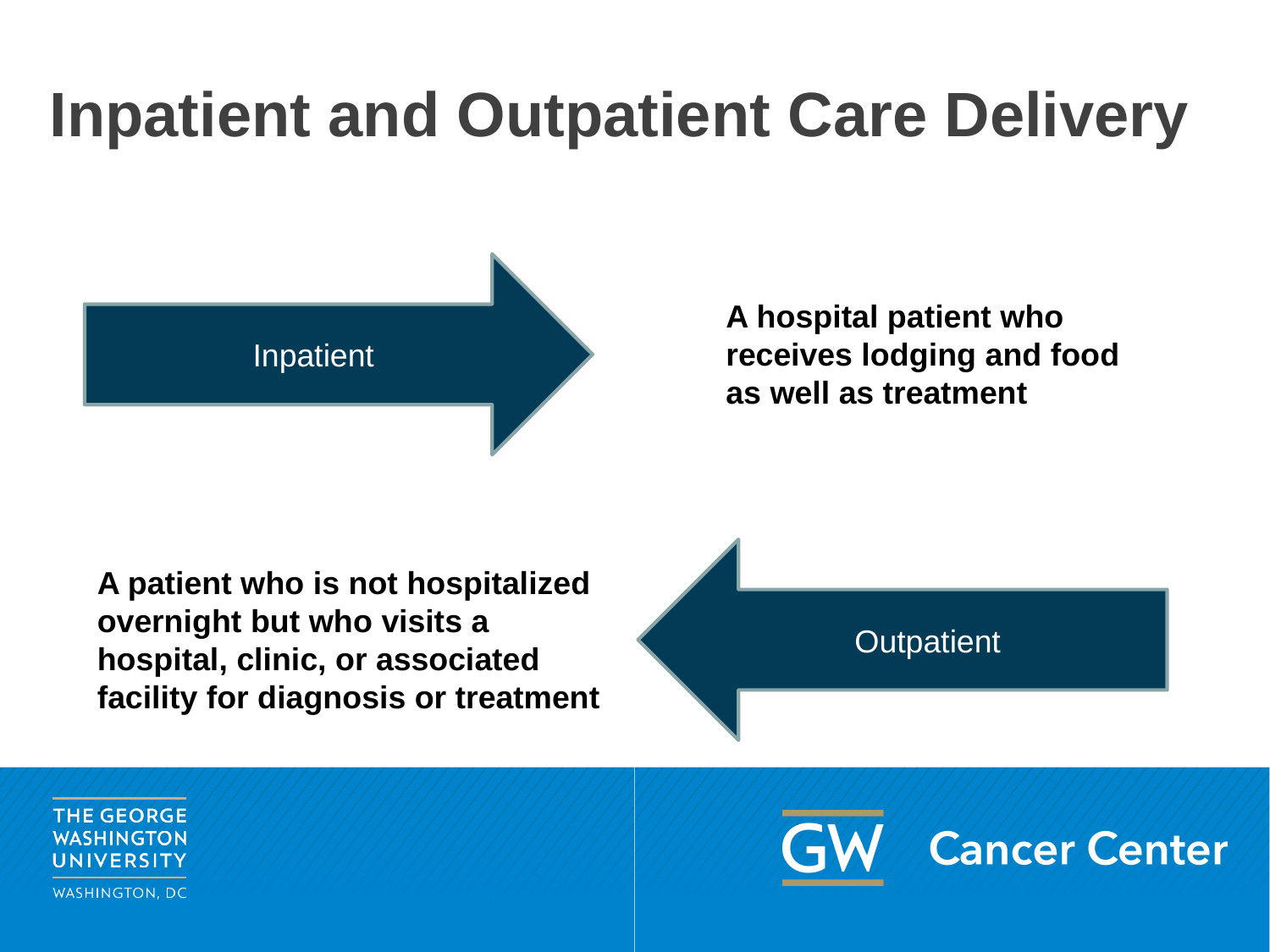

# Inpatient and Outpatient Care Delivery
Inpatient
A hospital patient who receives lodging and food as well as treatment
Outpatient
A patient who is not hospitalized overnight but who visits a hospital, clinic, or associated facility for diagnosis or treatment